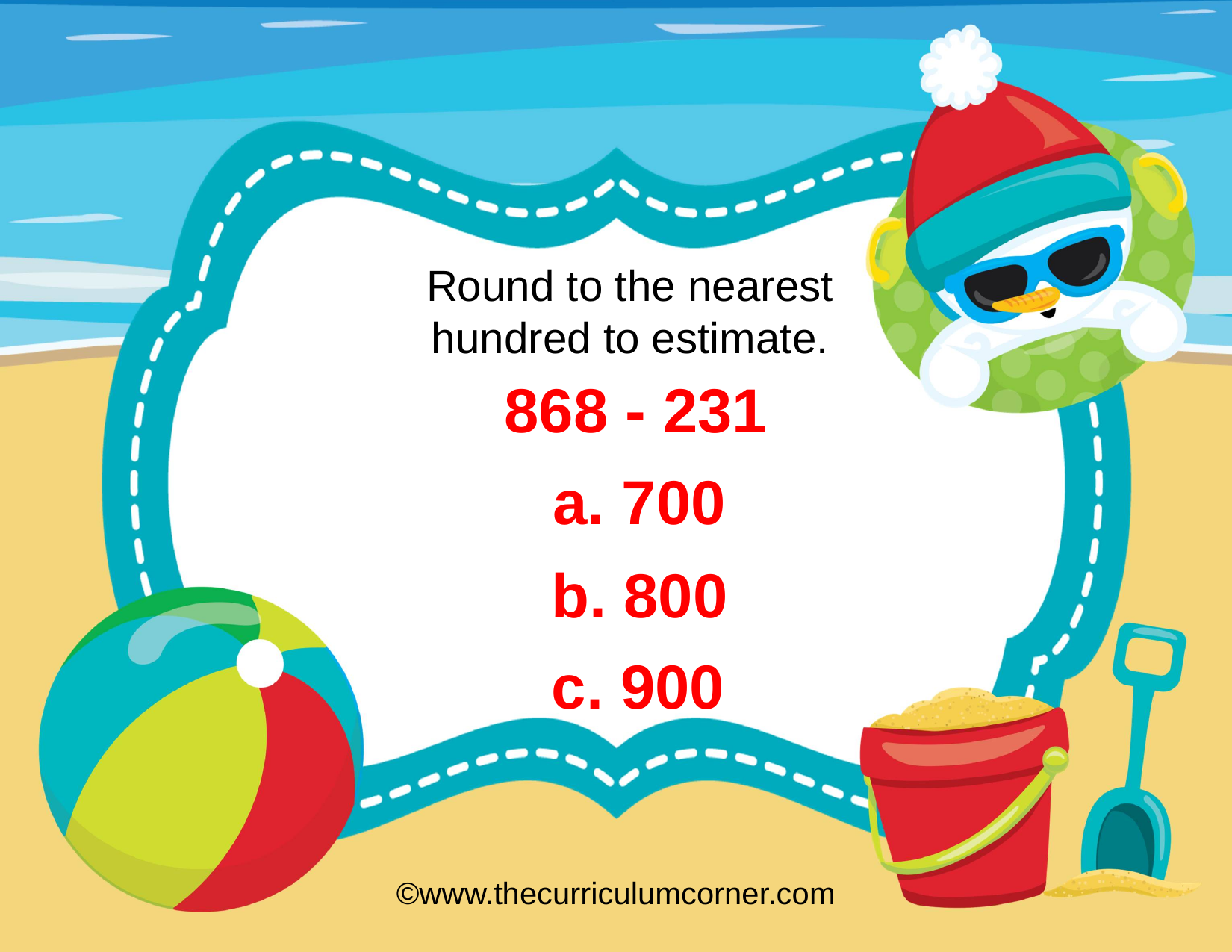

Round to the nearest hundred to estimate.
868 - 231
a. 700
b. 800
c. 900
©www.thecurriculumcorner.com